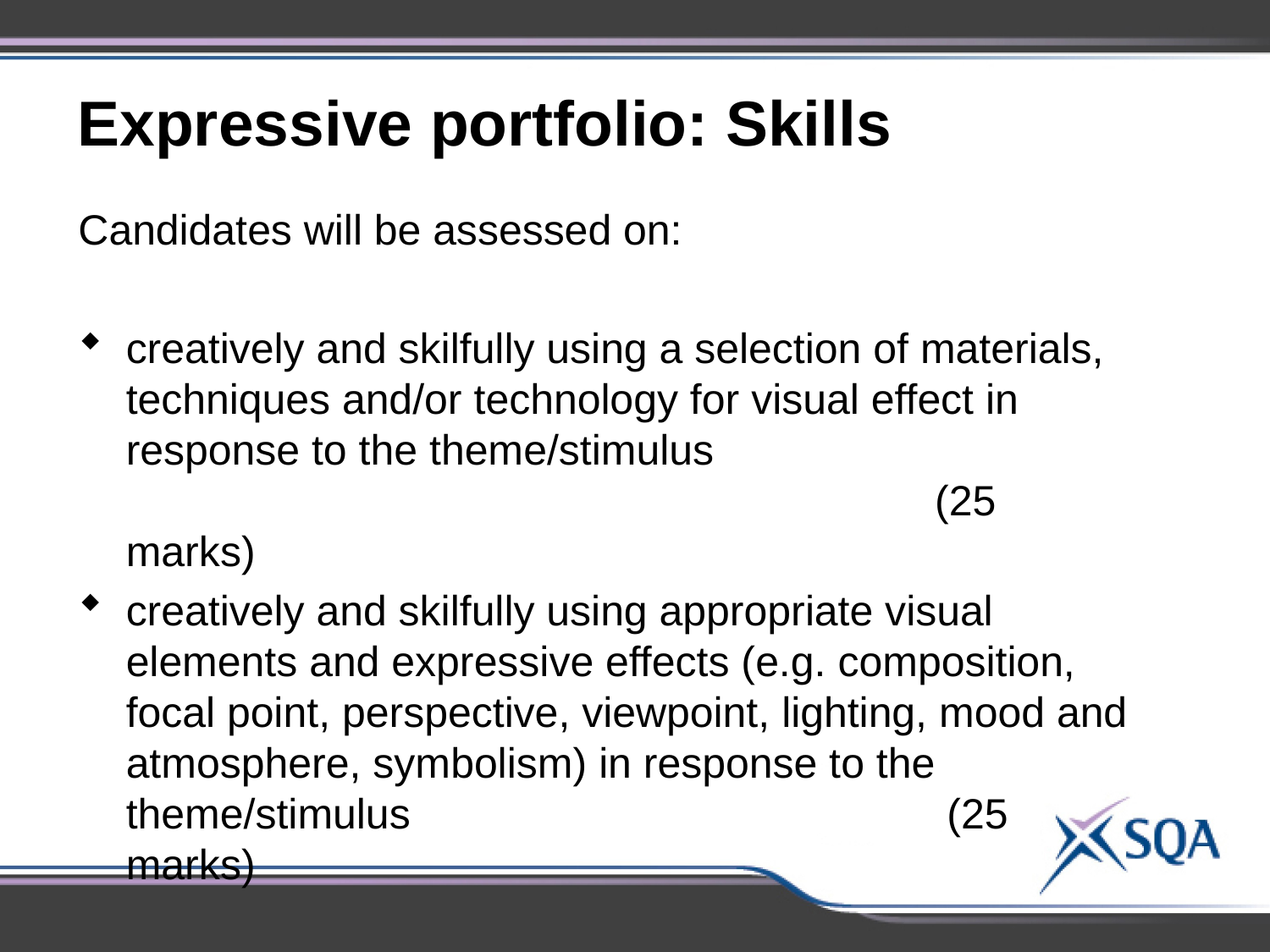

Expressive portfolio: Skills
Candidates will be assessed on:

creatively and skilfully using a selection of materials, techniques and/or technology for visual effect in response to the theme/stimulus					                                               (25 marks)
creatively and skilfully using appropriate visual elements and expressive effects (e.g. composition, focal point, perspective, viewpoint, lighting, mood and atmosphere, symbolism) in response to the theme/stimulus				     (25 marks)